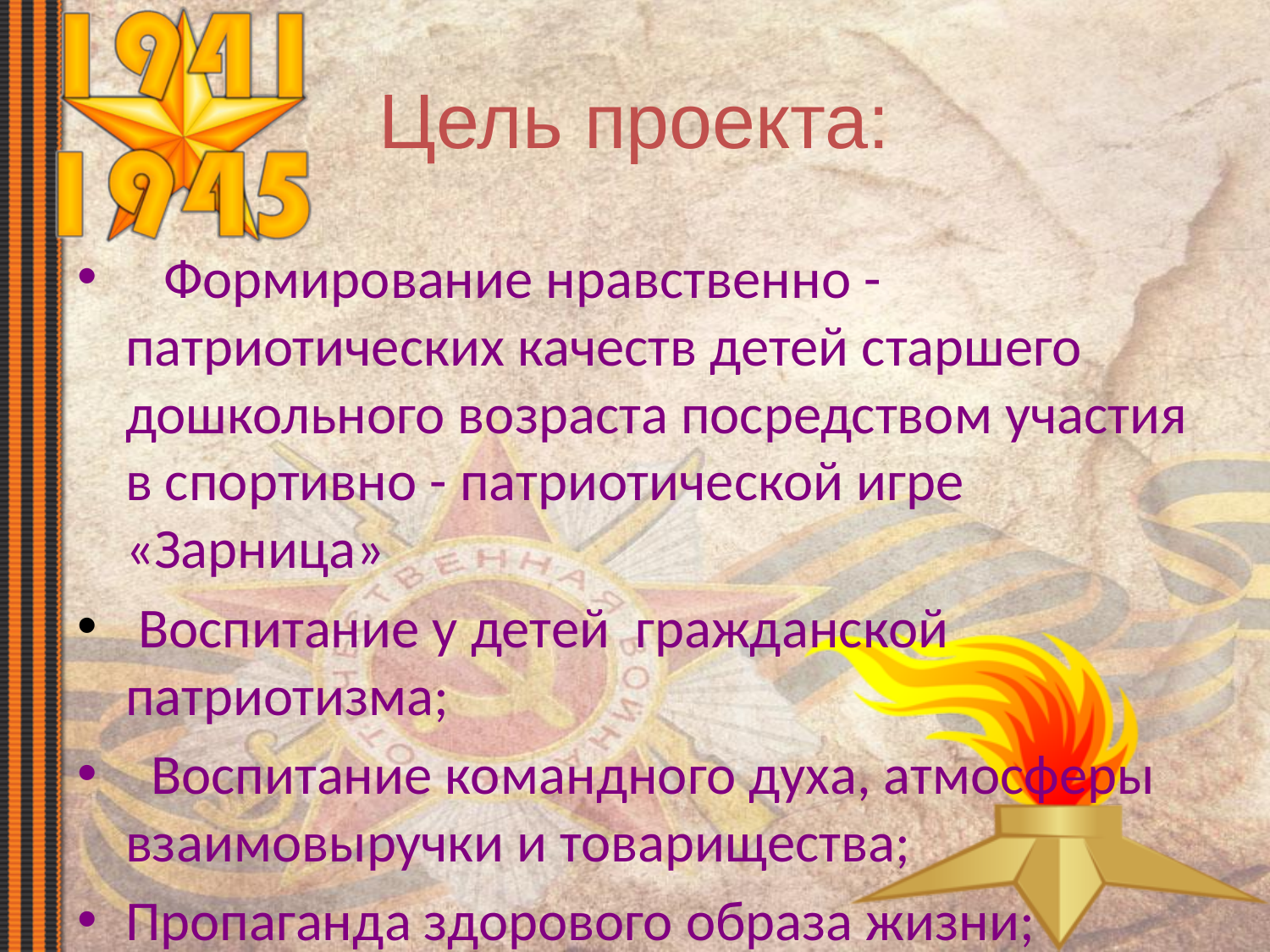

Цель проекта:

   Формирование нравственно - патриотических качеств детей старшего дошкольного возраста посредством участия в спортивно - патриотической игре «Зарница»
 Воспитание у детей  гражданской патриотизма;
  Воспитание командного духа, атмосферы взаимовыручки и товарищества;
Пропаганда здорового образа жизни;